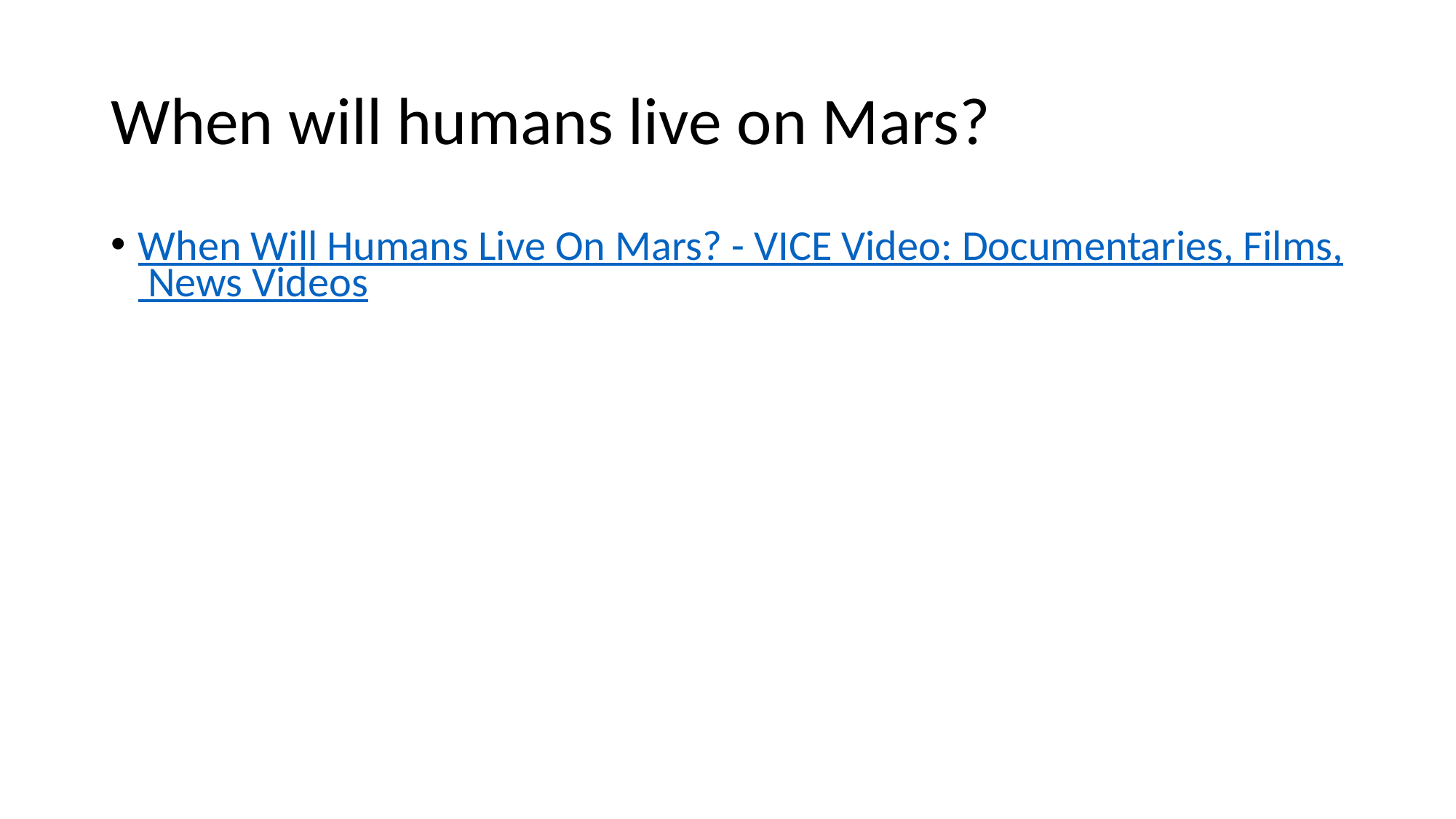

# When will humans live on Mars?
When Will Humans Live On Mars? - VICE Video: Documentaries, Films, News Videos